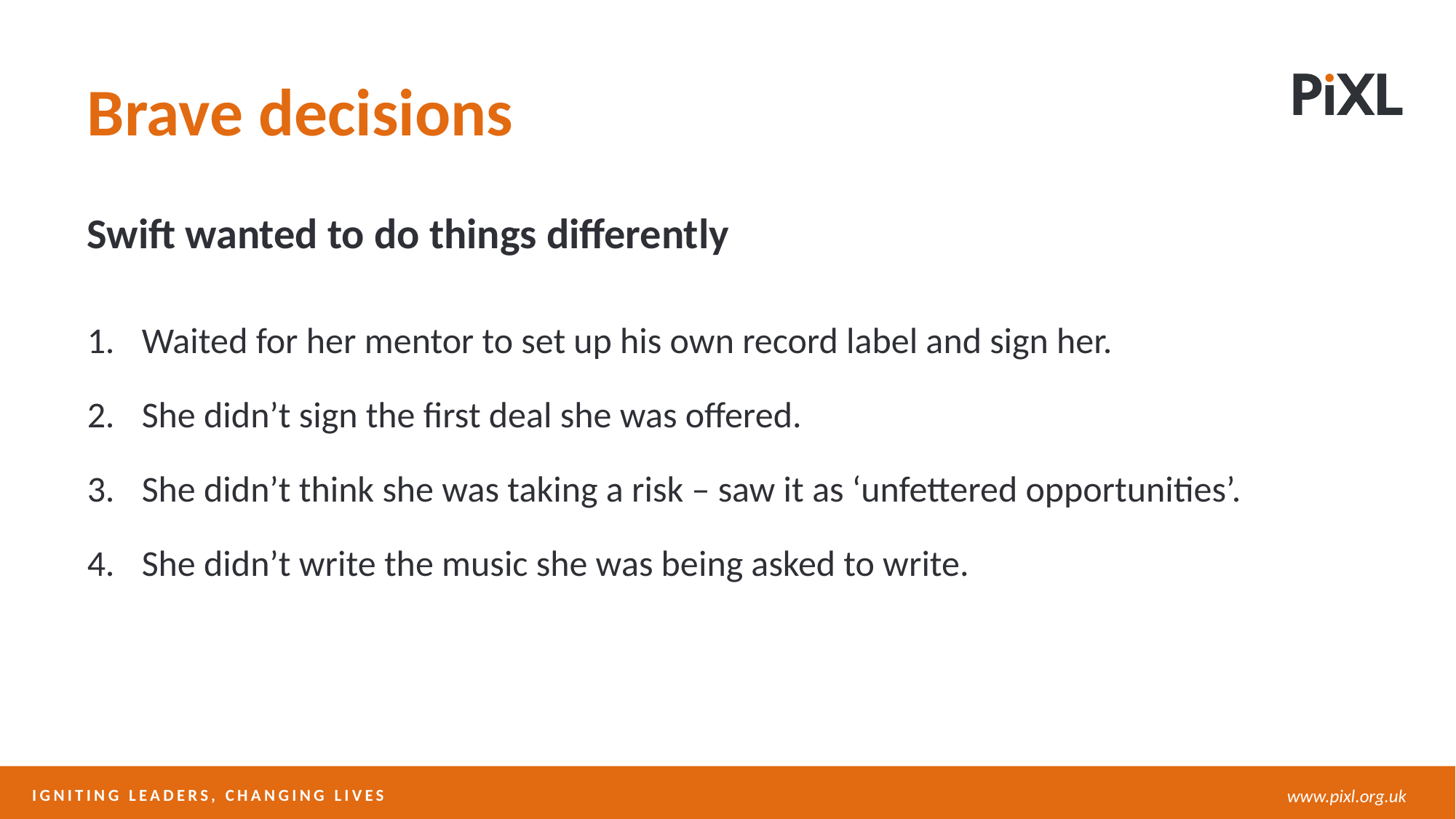

Brave decisions
Swift wanted to do things differently
Waited for her mentor to set up his own record label and sign her.
She didn’t sign the first deal she was offered.
She didn’t think she was taking a risk – saw it as ‘unfettered opportunities’.
She didn’t write the music she was being asked to write.